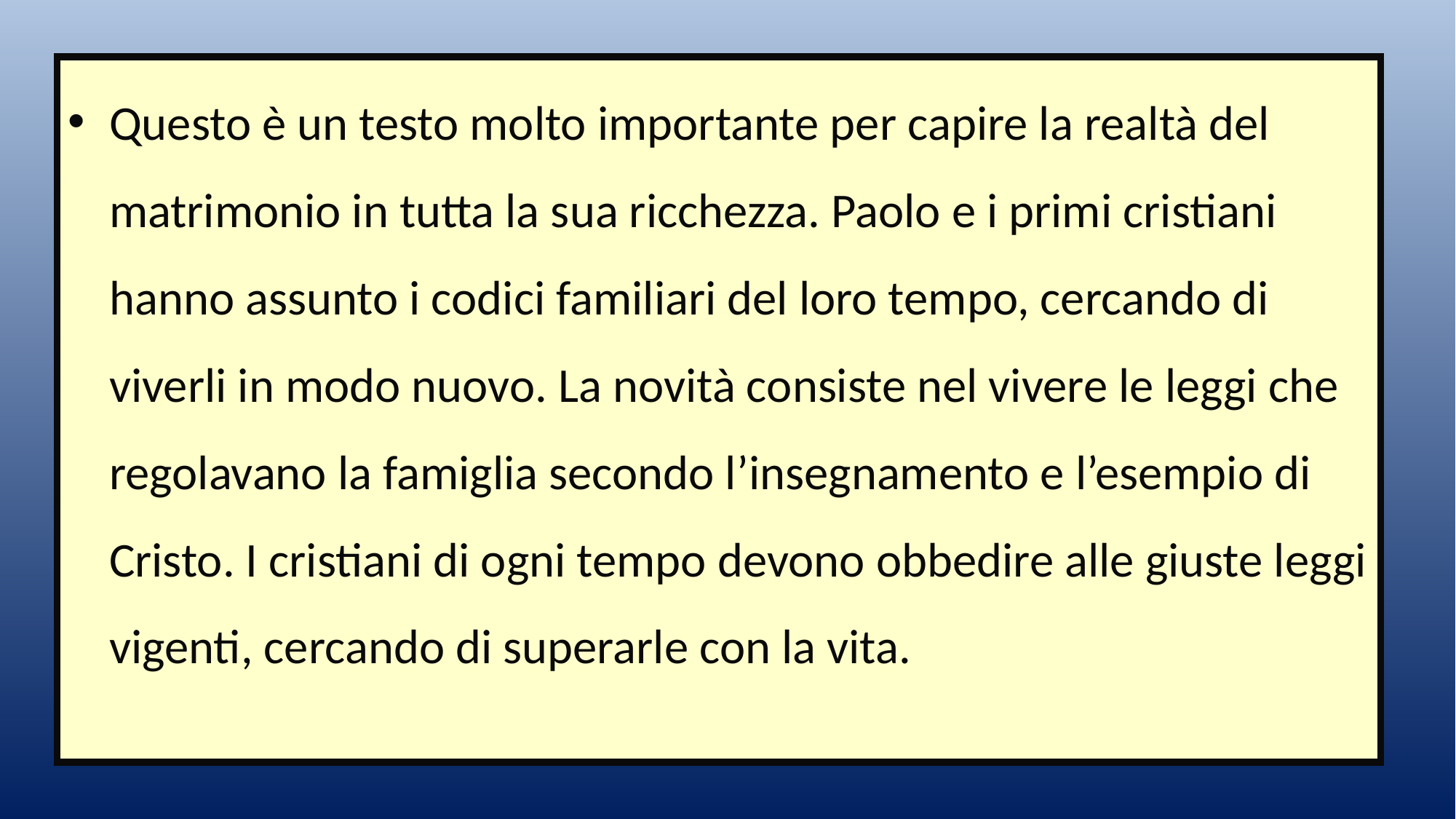

Questo è un testo molto importante per capire la realtà del matrimonio in tutta la sua ricchezza. Paolo e i primi cristiani hanno assunto i codici familiari del loro tempo, cercando di viverli in modo nuovo. La novità consiste nel vivere le leggi che regolavano la famiglia secondo l’insegnamento e l’esempio di Cristo. I cristiani di ogni tempo devono obbedire alle giuste leggi vigenti, cercando di superarle con la vita.